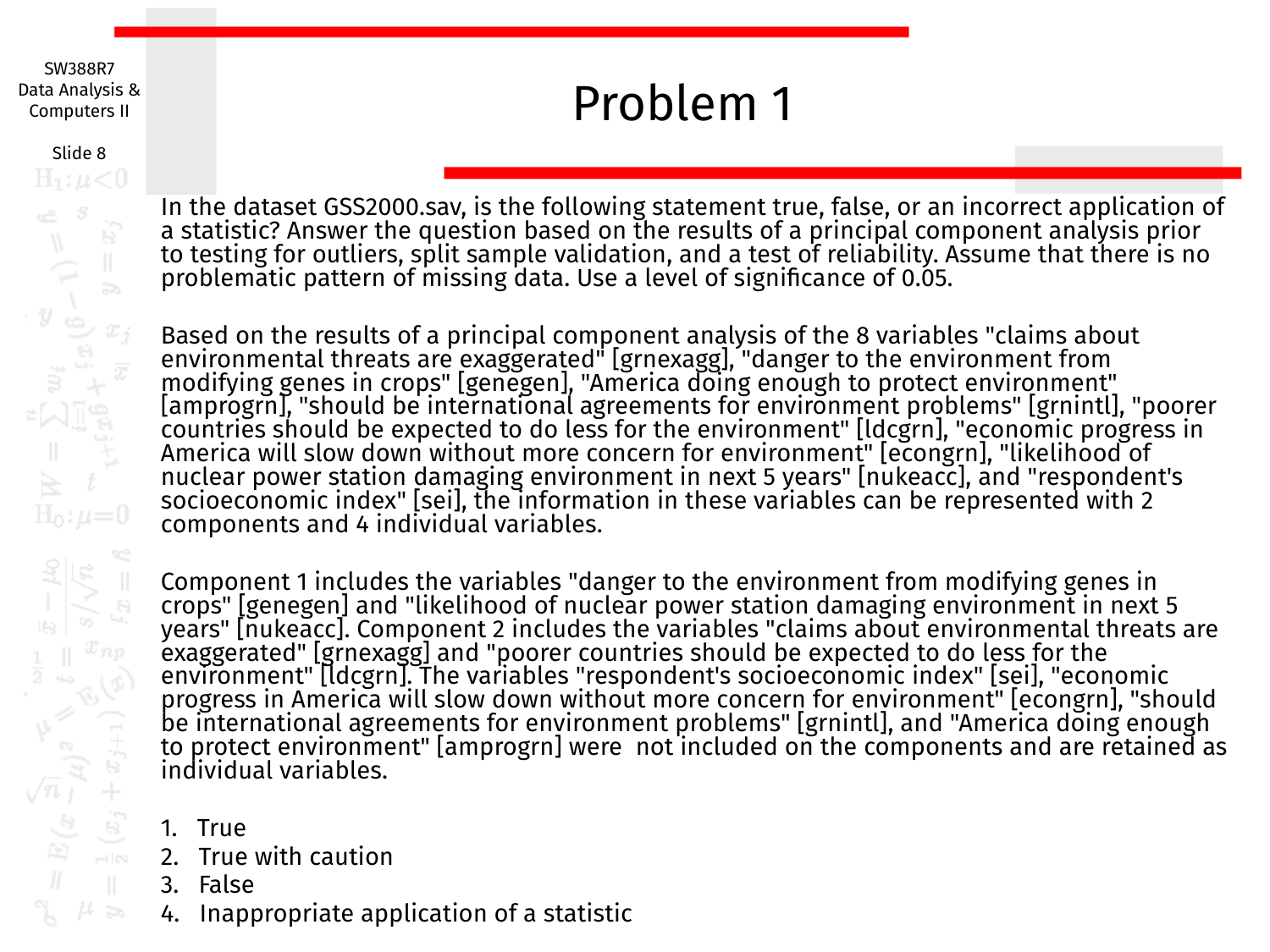

SW388R7
Data Analysis & Computers II

Slide 8
# Problem 1
In the dataset GSS2000.sav, is the following statement true, false, or an incorrect application of a statistic? Answer the question based on the results of a principal component analysis prior to testing for outliers, split sample validation, and a test of reliability. Assume that there is no problematic pattern of missing data. Use a level of significance of 0.05.

Based on the results of a principal component analysis of the 8 variables "claims about environmental threats are exaggerated" [grnexagg], "danger to the environment from modifying genes in crops" [genegen], "America doing enough to protect environment" [amprogrn], "should be international agreements for environment problems" [grnintl], "poorer countries should be expected to do less for the environment" [ldcgrn], "economic progress in America will slow down without more concern for environment" [econgrn], "likelihood of nuclear power station damaging environment in next 5 years" [nukeacc], and "respondent's socioeconomic index" [sei], the information in these variables can be represented with 2 components and 4 individual variables.

Component 1 includes the variables "danger to the environment from modifying genes in crops" [genegen] and "likelihood of nuclear power station damaging environment in next 5 years" [nukeacc]. Component 2 includes the variables "claims about environmental threats are exaggerated" [grnexagg] and "poorer countries should be expected to do less for the environment" [ldcgrn]. The variables "respondent's socioeconomic index" [sei], "economic progress in America will slow down without more concern for environment" [econgrn], "should be international agreements for environment problems" [grnintl], and "America doing enough to protect environment" [amprogrn] were  not included on the components and are retained as individual variables.

1.   True
2.   True with caution
3.   False
4.   Inappropriate application of a statistic